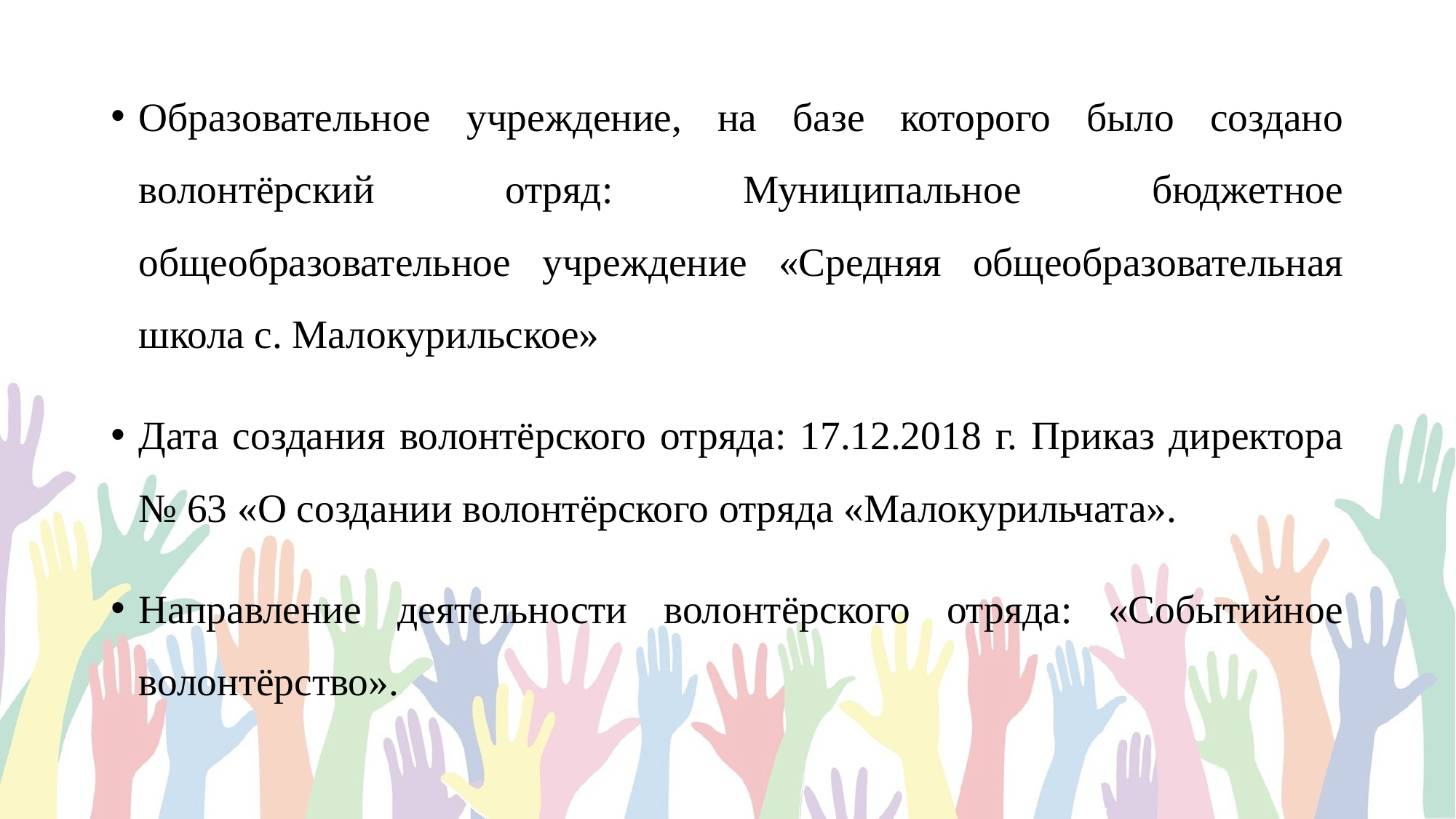

Образовательное учреждение, на базе которого было создано волонтёрский отряд: Муниципальное бюджетное общеобразовательное учреждение «Средняя общеобразовательная школа с. Малокурильское»
Дата создания волонтёрского отряда: 17.12.2018 г. Приказ директора № 63 «О создании волонтёрского отряда «Малокурильчата».
Направление деятельности волонтёрского отряда: «Событийное волонтёрство».